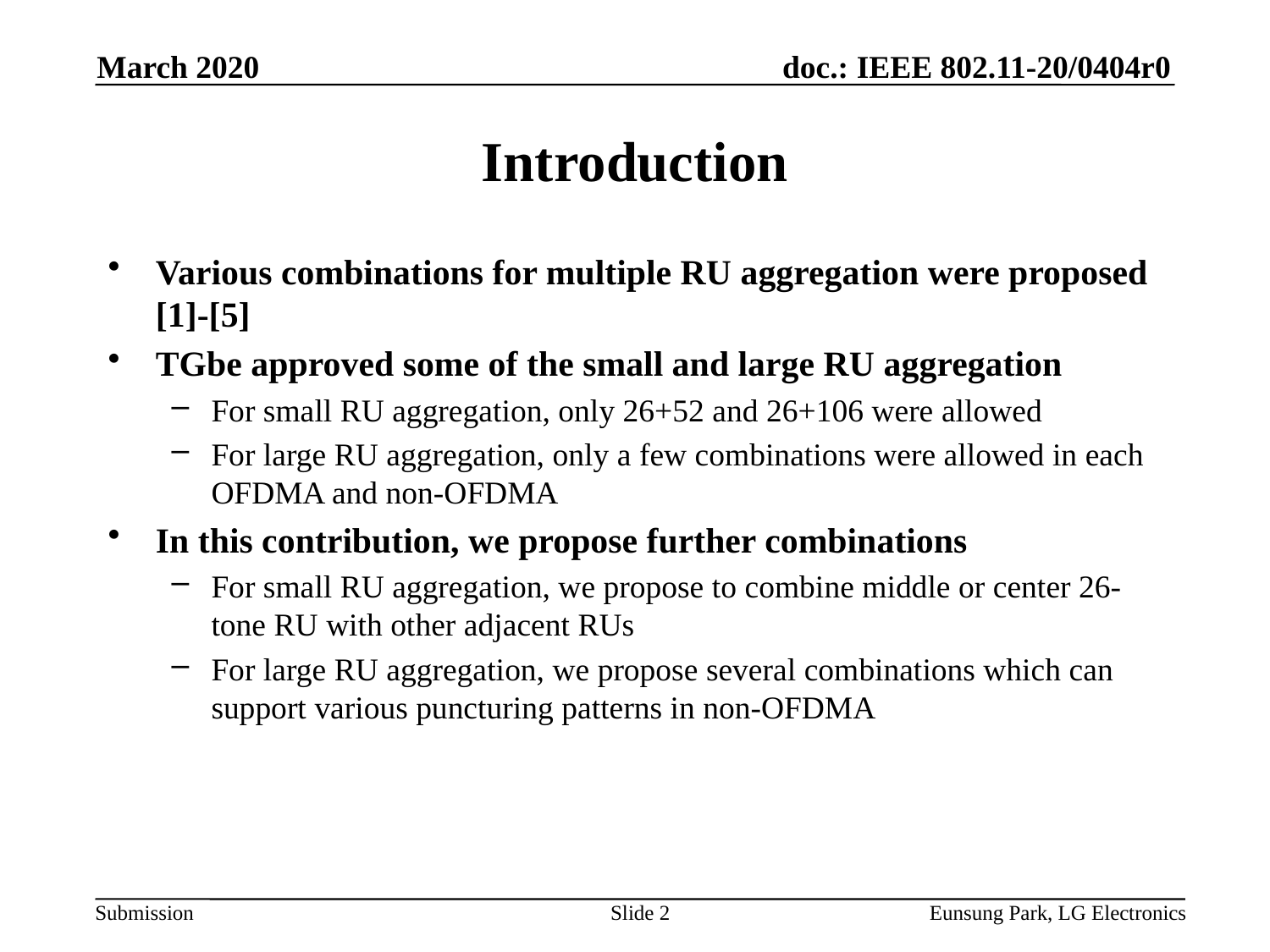

March 2020
# Introduction
Various combinations for multiple RU aggregation were proposed [1]-[5]
TGbe approved some of the small and large RU aggregation
For small RU aggregation, only 26+52 and 26+106 were allowed
For large RU aggregation, only a few combinations were allowed in each OFDMA and non-OFDMA
In this contribution, we propose further combinations
For small RU aggregation, we propose to combine middle or center 26-tone RU with other adjacent RUs
For large RU aggregation, we propose several combinations which can support various puncturing patterns in non-OFDMA
Slide 2
Eunsung Park, LG Electronics